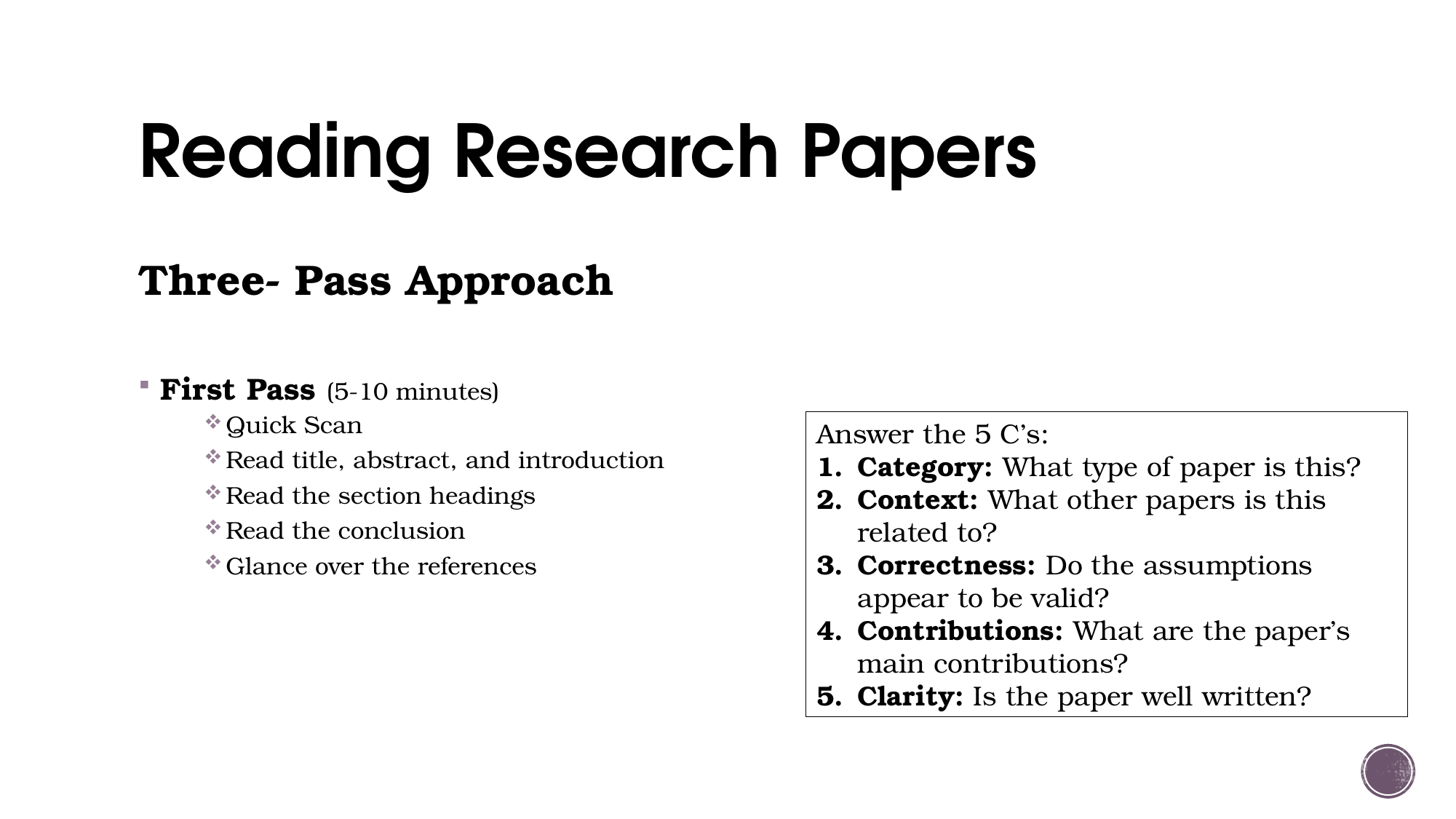

# Reading Research Papers
Three- Pass Approach

First Pass (5-10 minutes)
Quick Scan
Read title, abstract, and introduction
Read the section headings
Read the conclusion
Glance over the references
Answer the 5 C’s:
Category: What type of paper is this?
Context: What other papers is this related to?
Correctness: Do the assumptions appear to be valid?
Contributions: What are the paper’s main contributions?
Clarity: Is the paper well written?